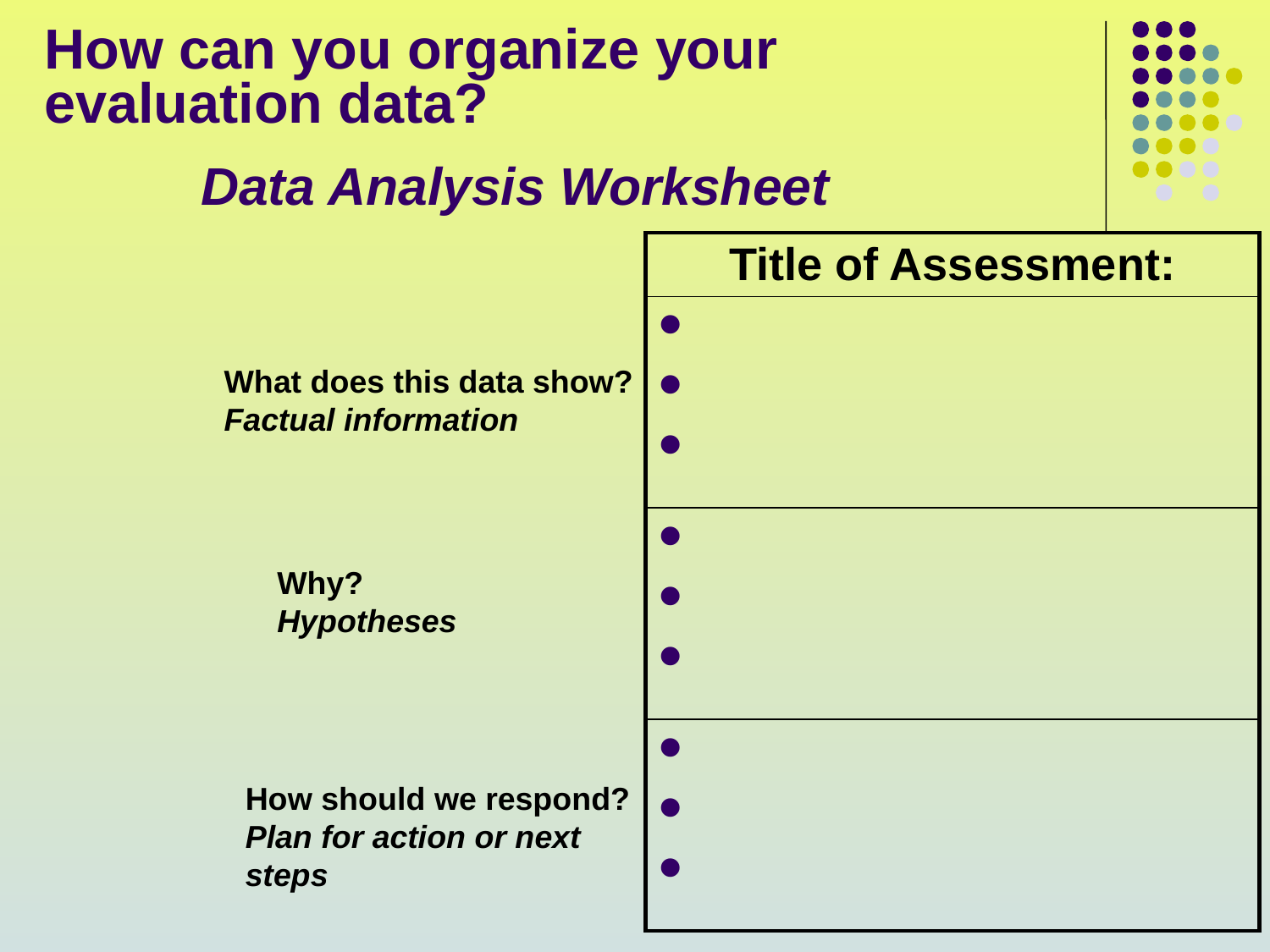

How can you organize your evaluation data?
# Data Analysis Worksheet
| Title of Assessment: |
| --- |
|  |
|  |
|  |
What does this data show?
Factual information
Why?
Hypotheses
How should we respond?
Plan for action or next steps